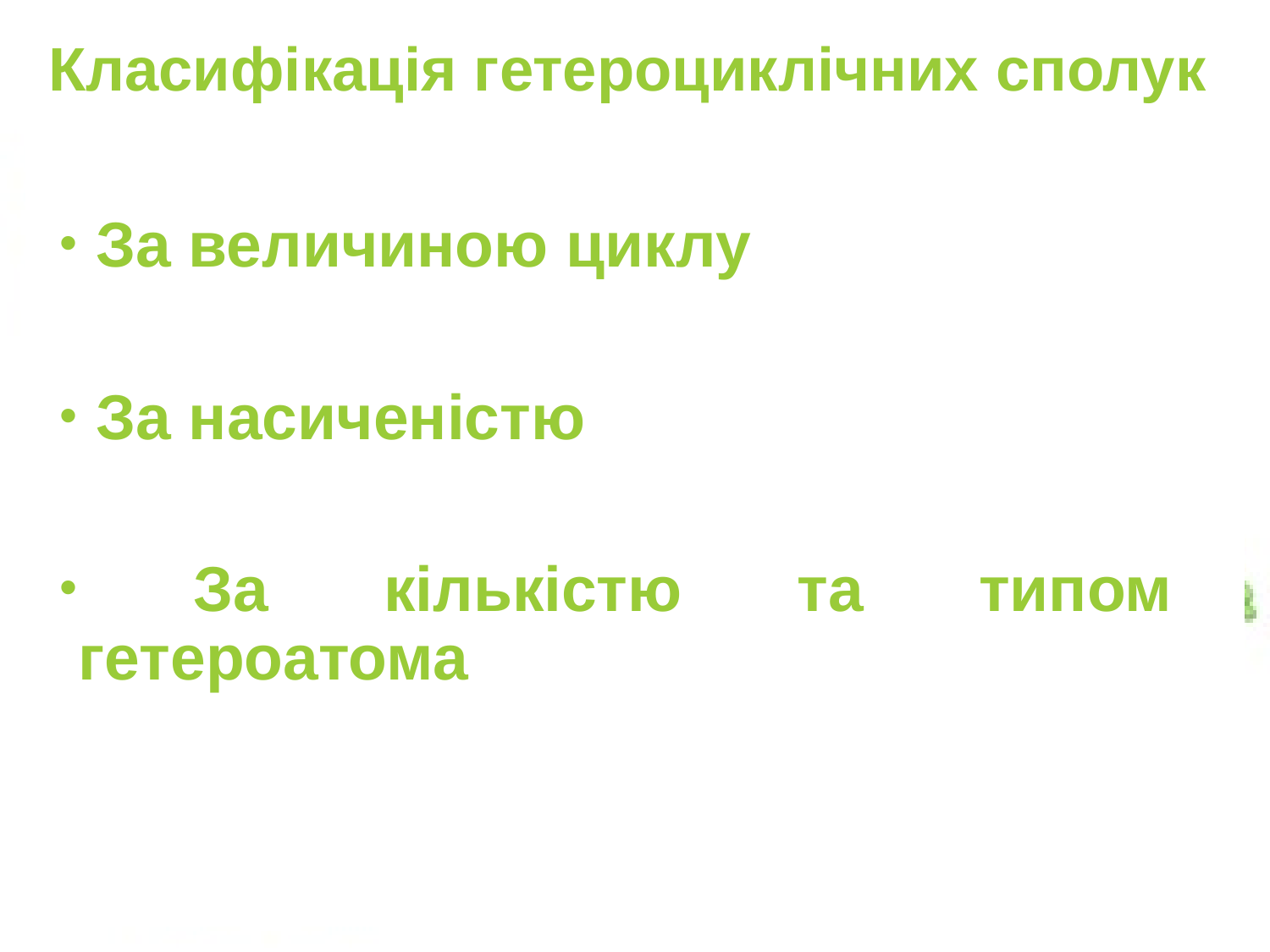

# Класифікація гетероциклічних сполук
 За величиною циклу

 За насиченістю

 За кількістю та типом гетероатома